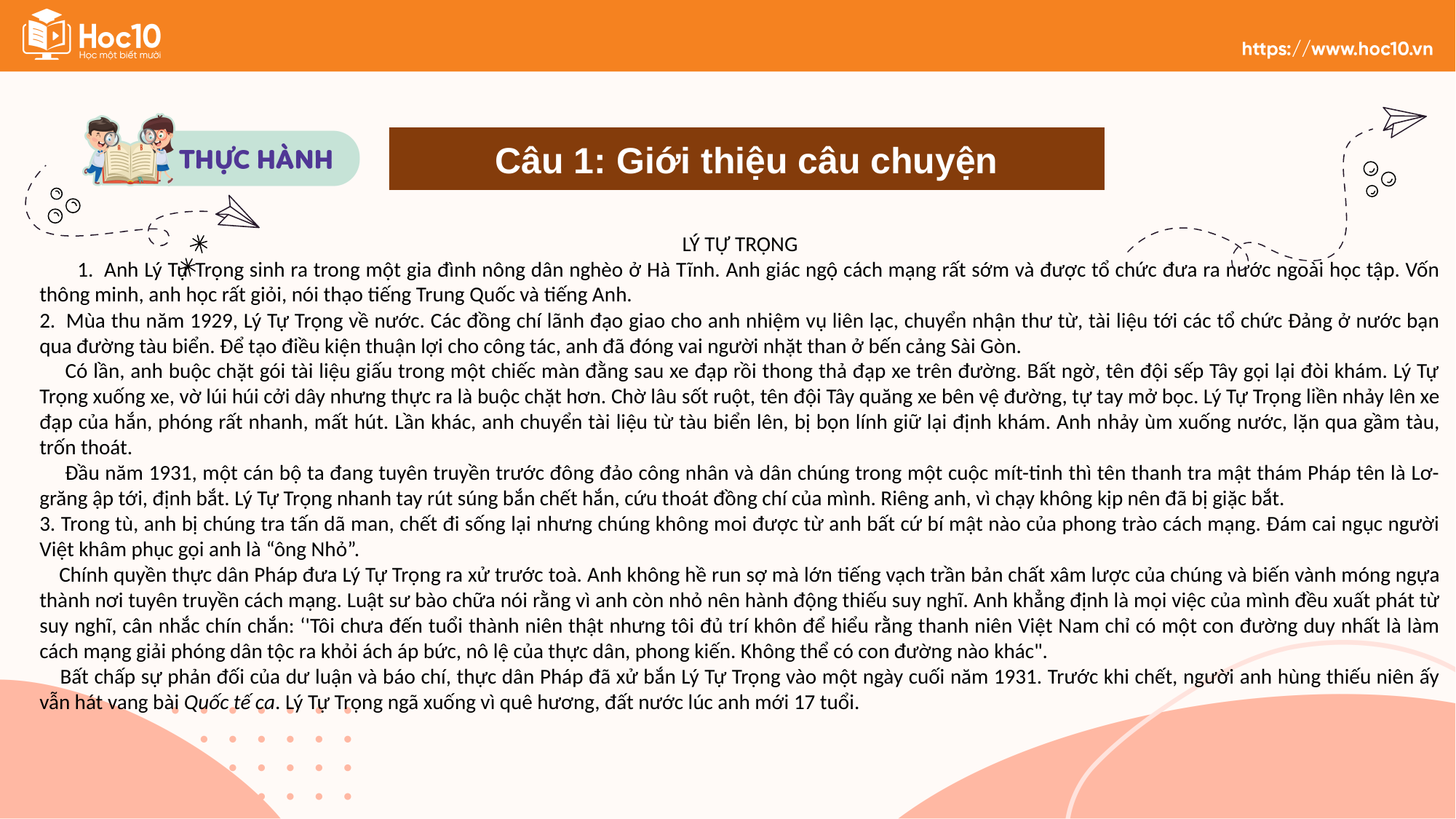

Câu 1: Giới thiệu câu chuyện

LÝ TỰ TRỌNG
        1.  Anh Lý Tự Trọng sinh ra trong một gia đình nông dân nghèo ở Hà Tĩnh. Anh giác ngộ cách mạng rất sớm và được tổ chức đưa ra nước ngoài học tập. Vốn thông minh, anh học rất giỏi, nói thạo tiếng Trung Quốc và tiếng Anh.
2.  Mùa thu năm 1929, Lý Tự Trọng về nước. Các đồng chí lãnh đạo giao cho anh nhiệm vụ liên lạc, chuyển nhận thư từ, tài liệu tới các tổ chức Đảng ở nước bạn qua đường tàu biển. Để tạo điều kiện thuận lợi cho công tác, anh đã đóng vai người nhặt than ở bến cảng Sài Gòn.
     Có lần, anh buộc chặt gói tài liệu giấu trong một chiếc màn đằng sau xe đạp rồi thong thả đạp xe trên đường. Bất ngờ, tên đội sếp Tây gọi lại đòi khám. Lý Tự Trọng xuống xe, vờ lúi húi cởi dây nhưng thực ra là buộc chặt hơn. Chờ lâu sốt ruột, tên đội Tây quăng xe bên vệ đường, tự tay mở bọc. Lý Tự Trọng liền nhảy lên xe đạp của hắn, phóng rất nhanh, mất hút. Lần khác, anh chuyển tài liệu từ tàu biển lên, bị bọn lính giữ lại định khám. Anh nhảy ùm xuống nước, lặn qua gầm tàu, trốn thoát.
     Đầu năm 1931, một cán bộ ta đang tuyên truyền trước đông đảo công nhân và dân chúng trong một cuộc mít-tinh thì tên thanh tra mật thám Pháp tên là Lơ-grăng ập tới, định bắt. Lý Tự Trọng nhanh tay rút súng bắn chết hắn, cứu thoát đồng chí của mình. Riêng anh, vì chạy không kịp nên đã bị giặc bắt.
3. Trong tù, anh bị chúng tra tấn dã man, chết đi sống lại nhưng chúng không moi được từ anh bất cứ bí mật nào của phong trào cách mạng. Đám cai ngục người Việt khâm phục gọi anh là “ông Nhỏ”.
    Chính quyền thực dân Pháp đưa Lý Tự Trọng ra xử trước toà. Anh không hề run sợ mà lớn tiếng vạch trần bản chất xâm lược của chúng và biến vành móng ngựa thành nơi tuyên truyền cách mạng. Luật sư bào chữa nói rằng vì anh còn nhỏ nên hành động thiếu suy nghĩ. Anh khẳng định là mọi việc của mình đều xuất phát từ suy nghĩ, cân nhắc chín chắn: ‘'Tôi chưa đến tuổi thành niên thật nhưng tôi đủ trí khôn để hiểu rằng thanh niên Việt Nam chỉ có một con đường duy nhất là làm cách mạng giải phóng dân tộc ra khỏi ách áp bức, nô lệ của thực dân, phong kiến. Không thể có con đường nào khác".
    Bất chấp sự phản đối của dư luận và báo chí, thực dân Pháp đã xử bắn Lý Tự Trọng vào một ngày cuối năm 1931. Trước khi chết, người anh hùng thiếu niên ấy vẫn hát vang bài Quốc tế ca. Lý Tự Trọng ngã xuống vì quê hương, đất nước lúc anh mới 17 tuổi.